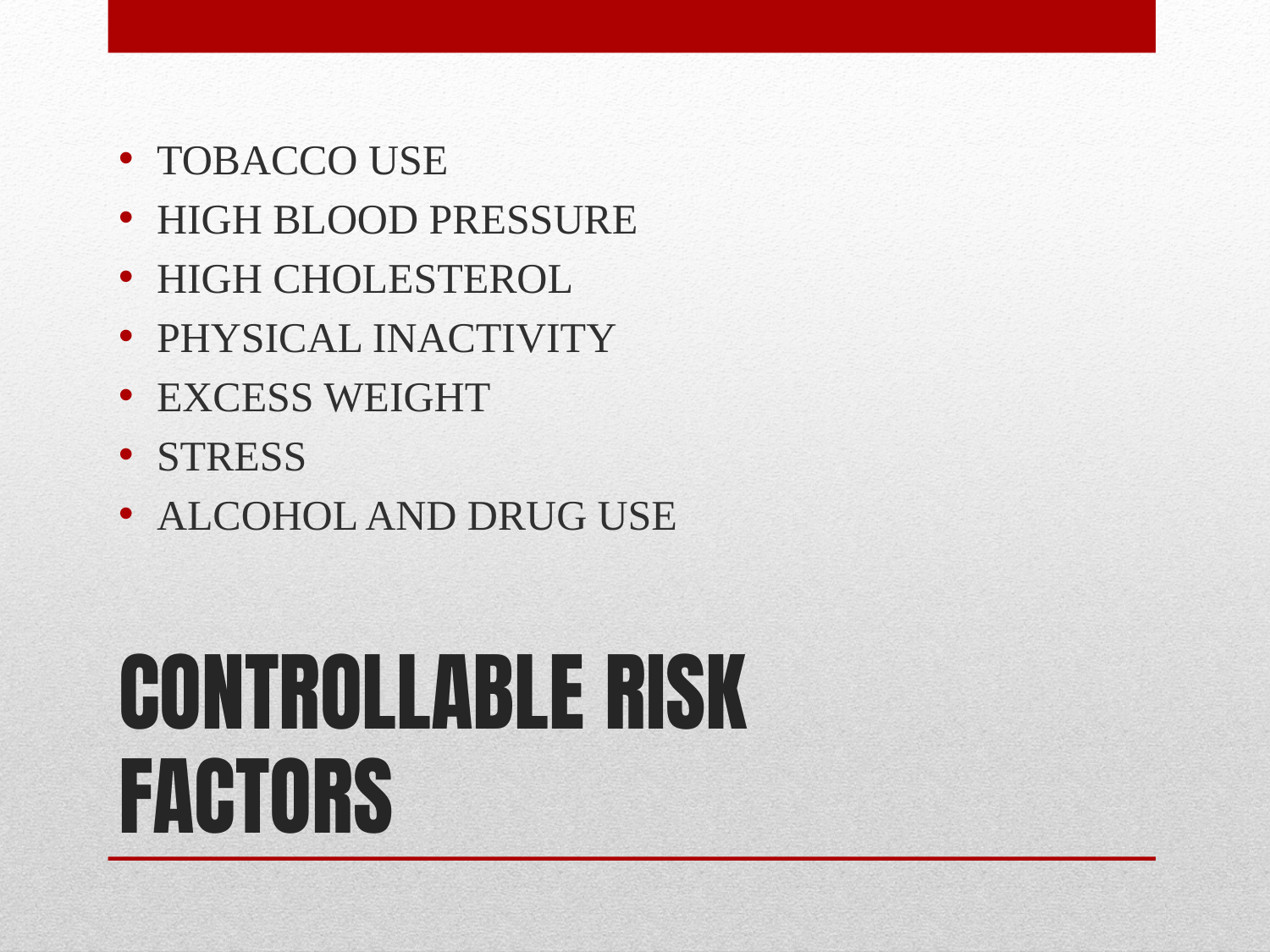

TOBACCO USE
HIGH BLOOD PRESSURE
HIGH CHOLESTEROL
PHYSICAL INACTIVITY
EXCESS WEIGHT
STRESS
ALCOHOL AND DRUG USE

# CONTROLLABLE RISK FACTORS